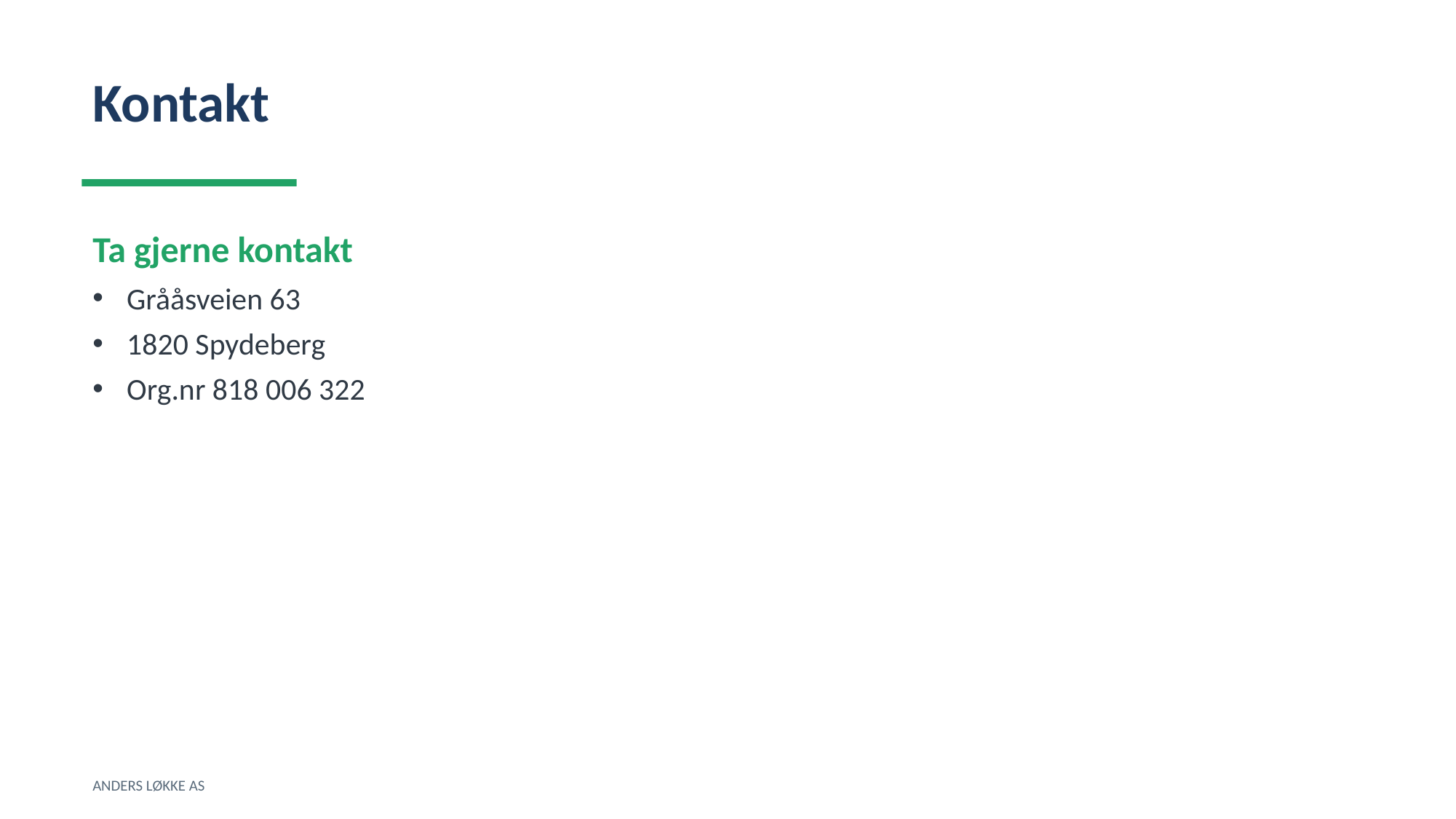

Kontakt

Ta gjerne kontakt
Grååsveien 63
1820 Spydeberg
Org.nr 818 006 322
ANDERS LØKKE AS